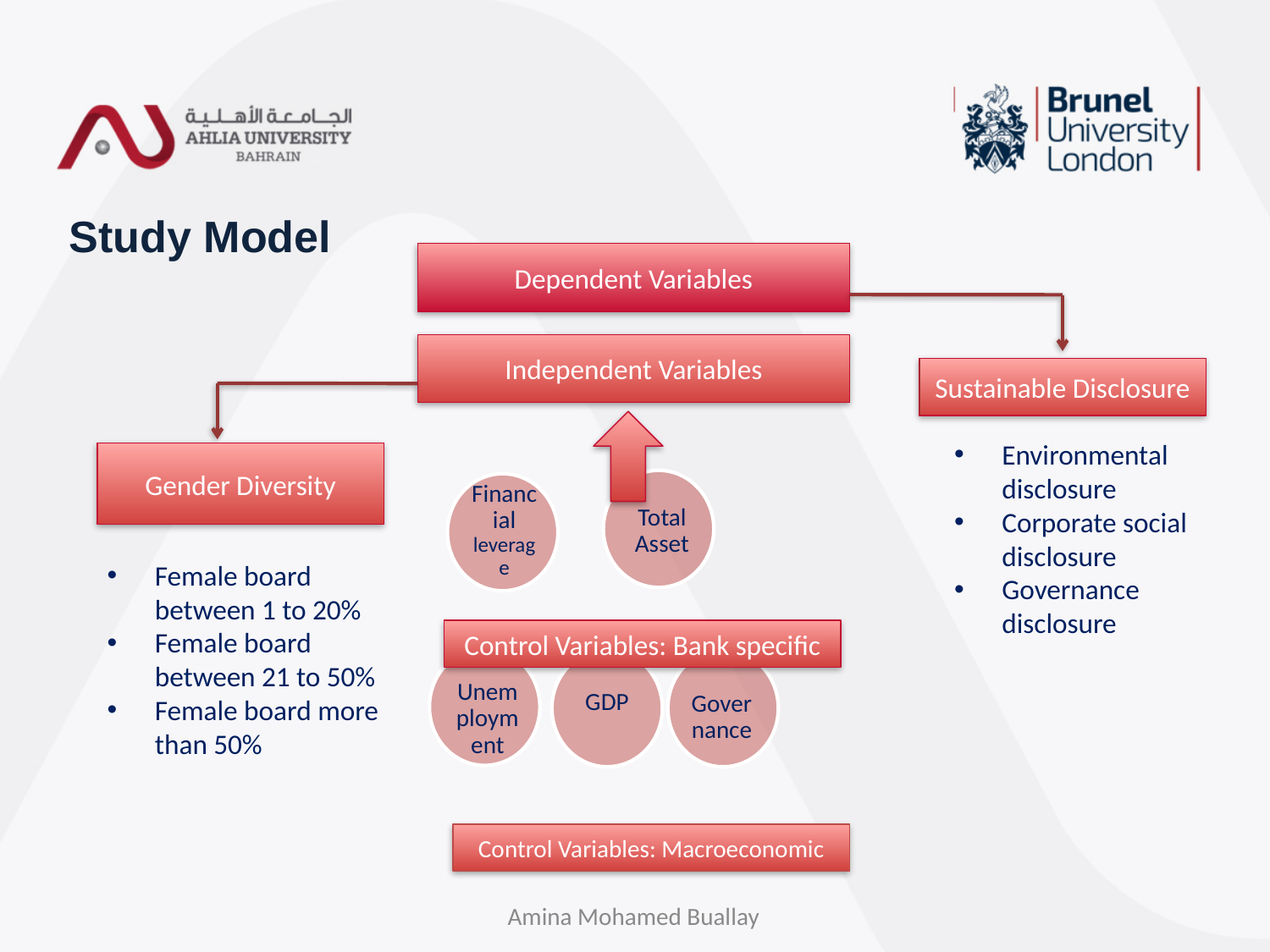

# Study Model
Dependent Variables
Independent Variables
Sustainable Disclosure

Environmental disclosure
Corporate social disclosure
Governance disclosure

Gender Diversity
Total Asset
Governance
GDP
Unemployment
Financial leverage
Female board between 1 to 20%‎
Female board between 21 to 50%‎
Female board more than 50%‎
Control Variables: Bank specific
Control Variables: Macroeconomic
Amina Mohamed Buallay